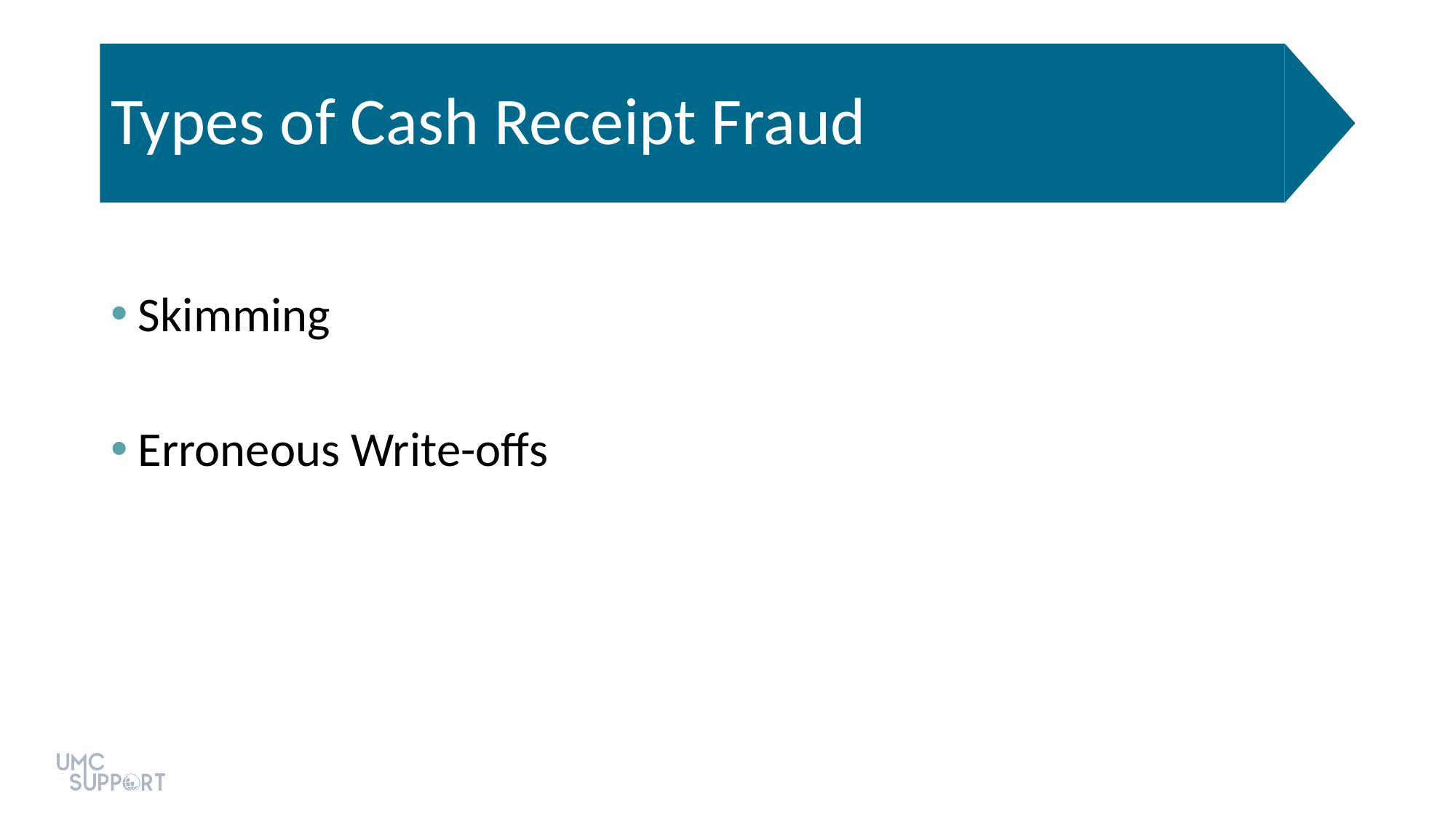

# Types of Cash Receipt Fraud

Skimming

Erroneous Write-offs